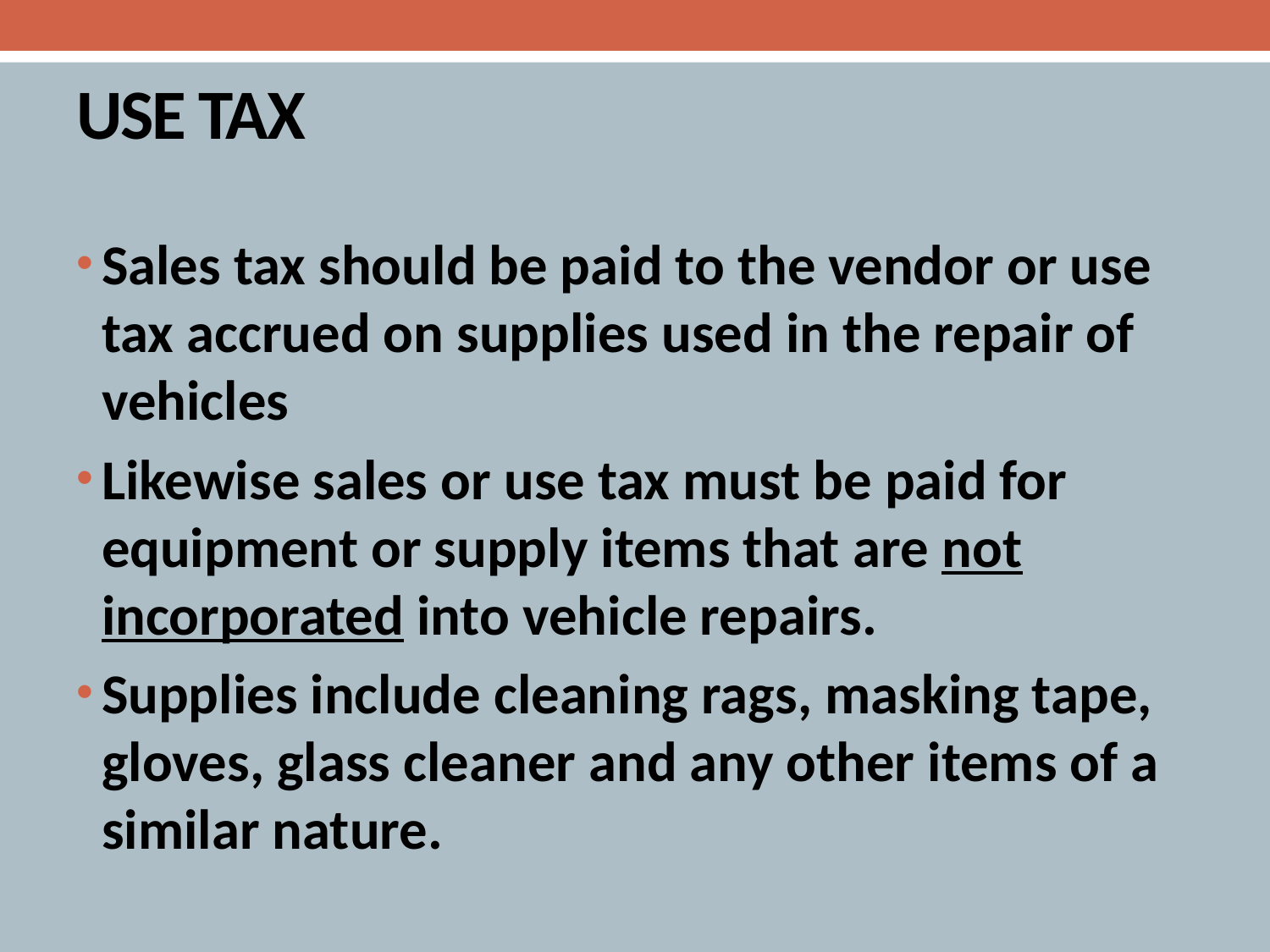

# USE TAX
Sales tax should be paid to the vendor or use tax accrued on supplies used in the repair of  vehicles
Likewise sales or use tax must be paid for equipment or supply items that are not incorporated into vehicle repairs.
Supplies include cleaning rags, masking tape, gloves, glass cleaner and any other items of a similar nature.